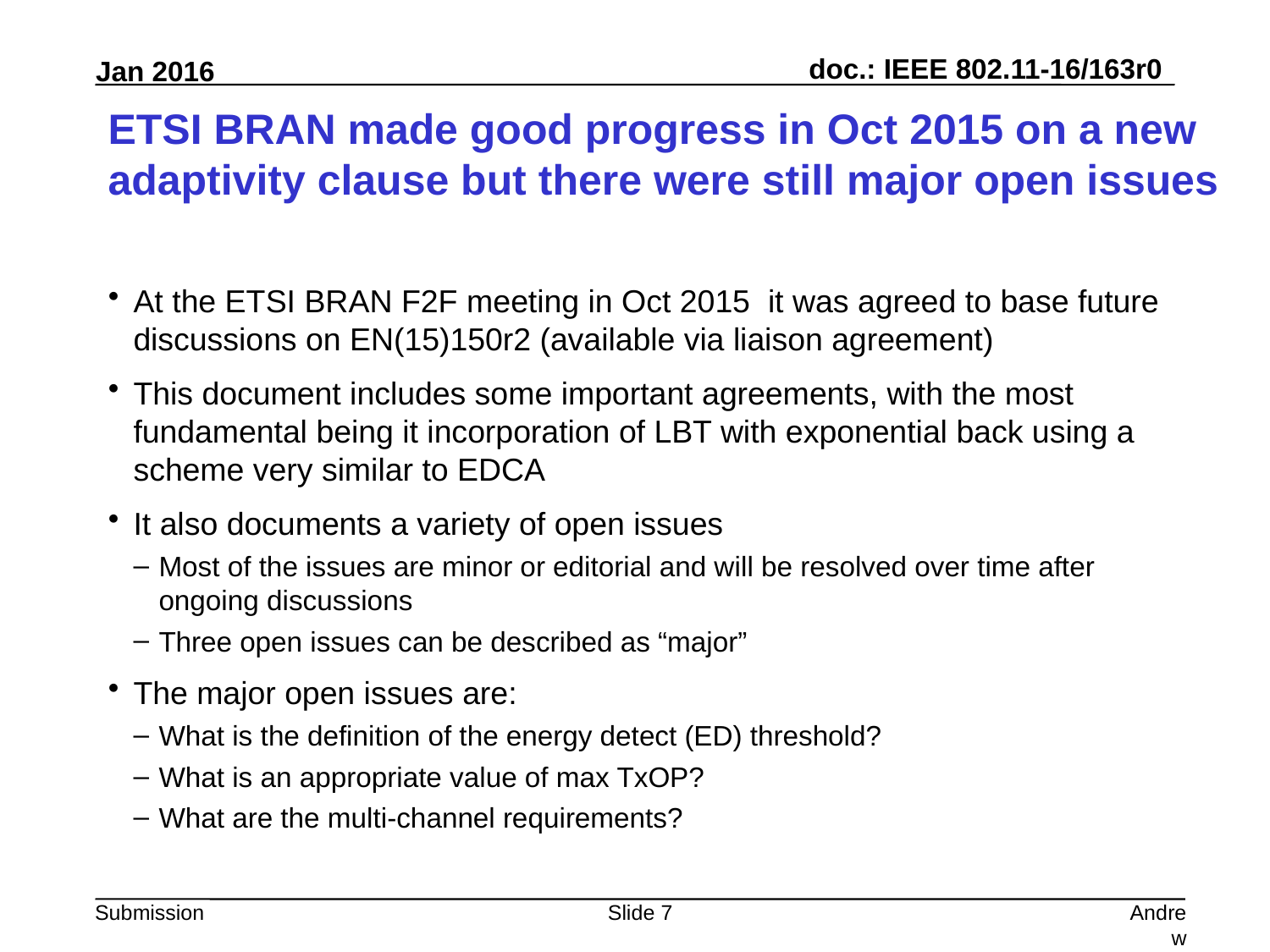

# ETSI BRAN made good progress in Oct 2015 on a new adaptivity clause but there were still major open issues
At the ETSI BRAN F2F meeting in Oct 2015  it was agreed to base future discussions on EN(15)150r2 (available via liaison agreement)
This document includes some important agreements, with the most fundamental being it incorporation of LBT with exponential back using a scheme very similar to EDCA
It also documents a variety of open issues
Most of the issues are minor or editorial and will be resolved over time after ongoing discussions
Three open issues can be described as “major”
The major open issues are:
What is the definition of the energy detect (ED) threshold?
What is an appropriate value of max TxOP?
What are the multi-channel requirements?

Slide 7
Andrew Myles, Cisco